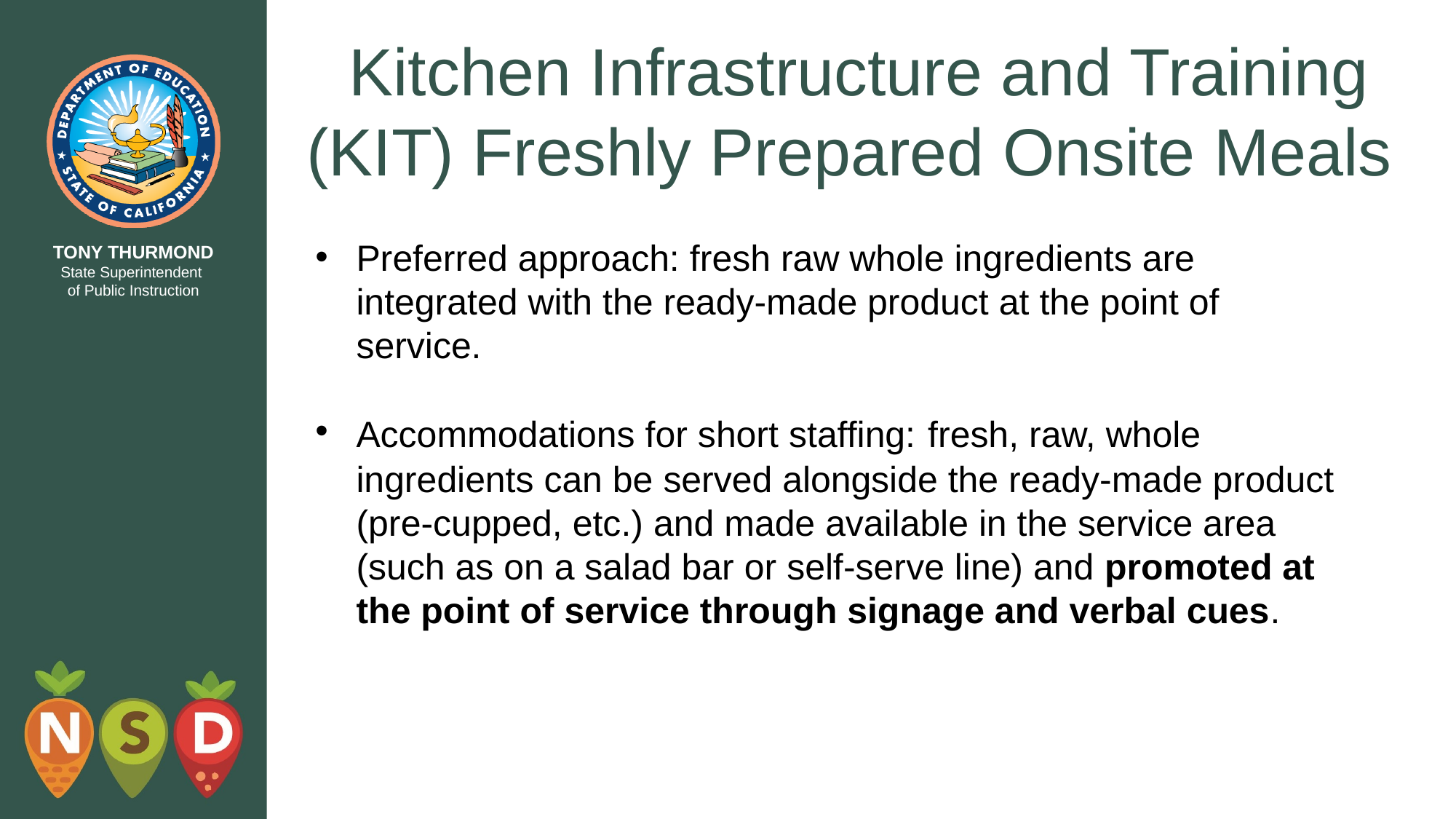

# Kitchen Infrastructure and Training (KIT) Freshly Prepared Onsite Meals
Preferred approach: fresh raw whole ingredients are integrated with the ready-made product at the point of service.
Accommodations for short staffing: fresh, raw, whole ingredients can be served alongside the ready-made product (pre-cupped, etc.) and made available in the service area (such as on a salad bar or self-serve line) and promoted at the point of service through signage and verbal cues.